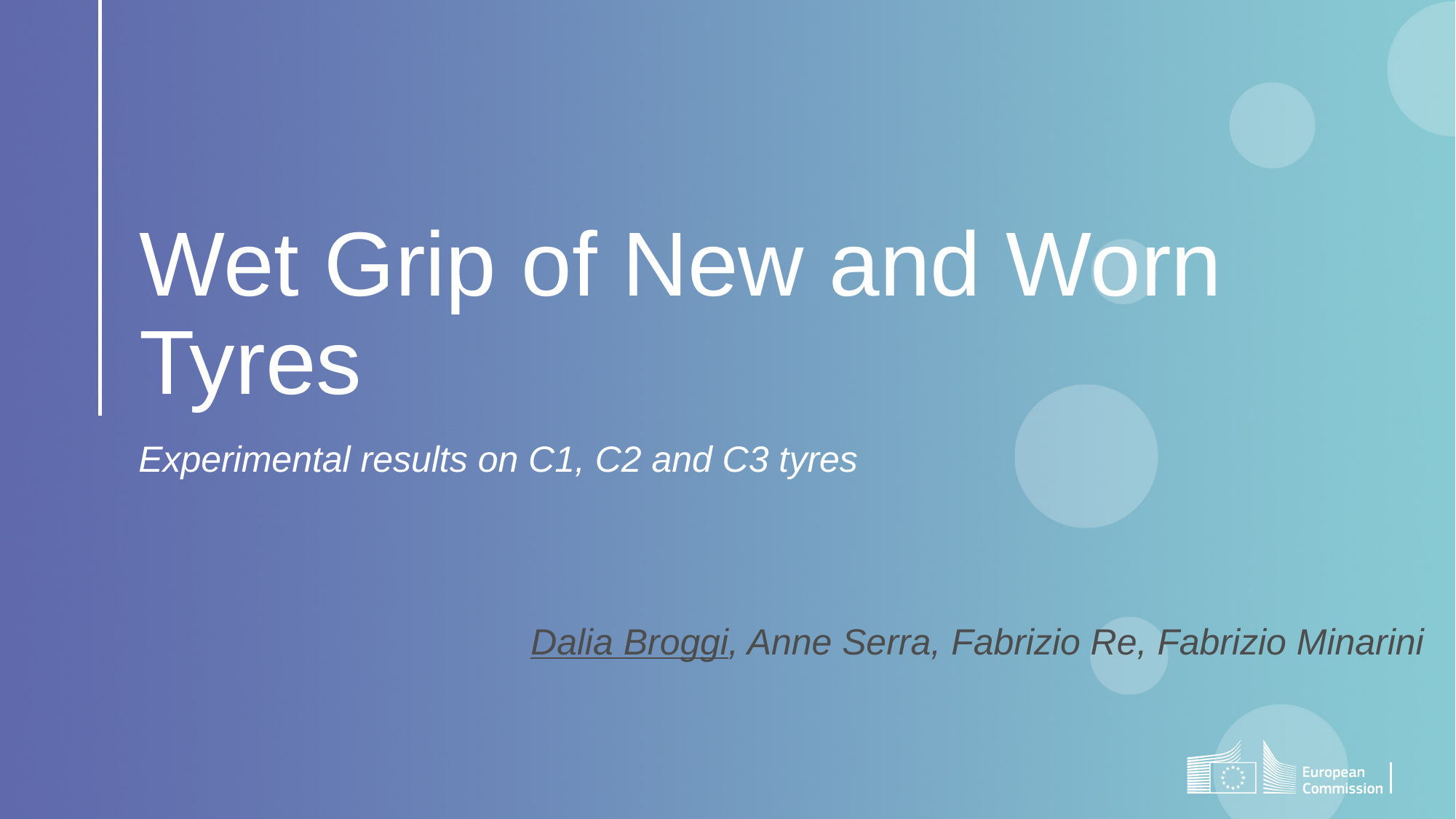

# Wet Grip of New and Worn Tyres
Experimental results on C1, C2 and C3 tyres
Dalia Broggi, Anne Serra, Fabrizio Re, Fabrizio Minarini